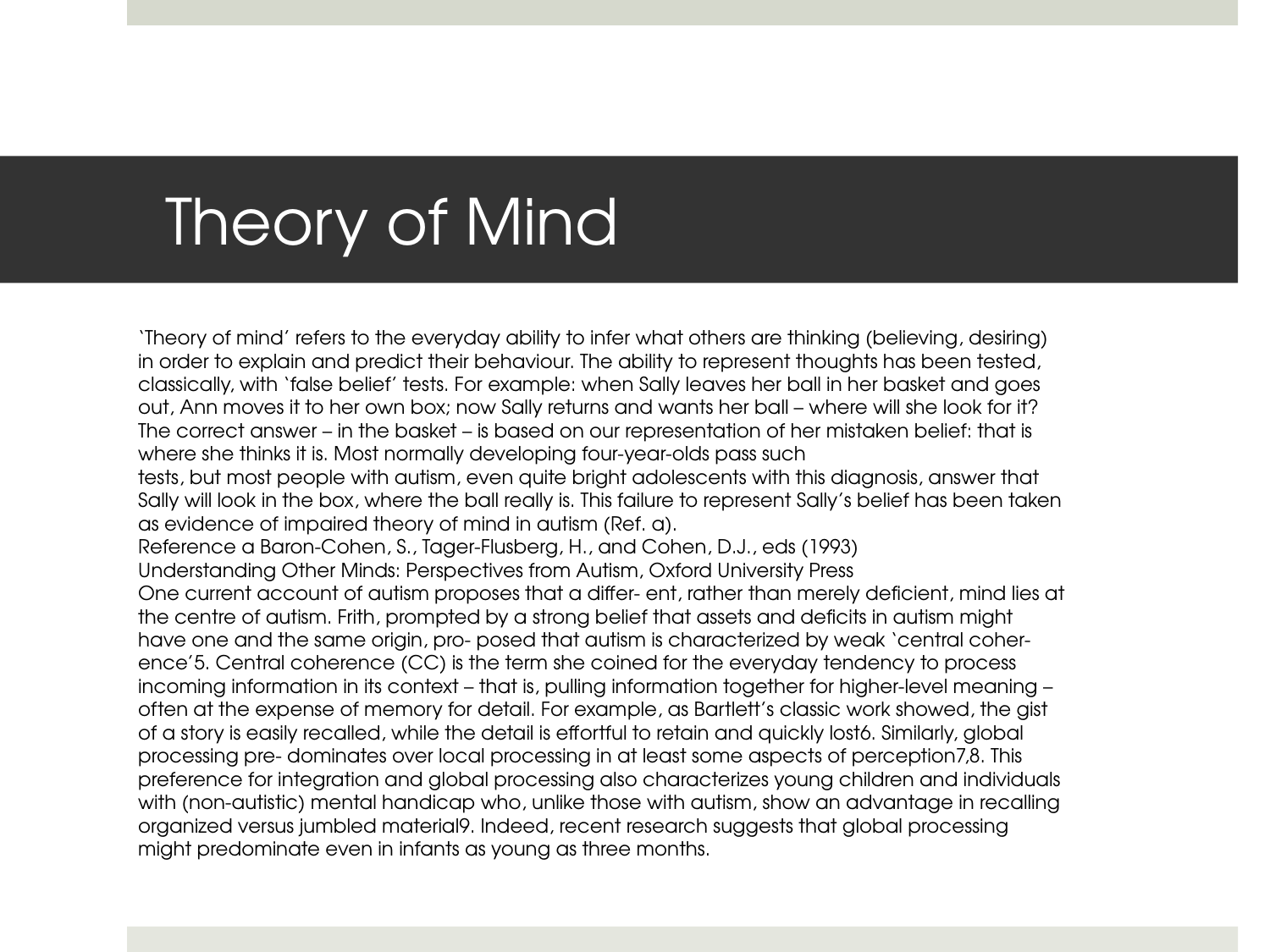

# Theory of Mind
‘Theory of mind’ refers to the everyday ability to infer what others are thinking (believing, desiring) in order to explain and predict their behaviour. The ability to represent thoughts has been tested, classically, with ‘false belief’ tests. For example: when Sally leaves her ball in her basket and goes out, Ann moves it to her own box; now Sally returns and wants her ball – where will she look for it? The correct answer – in the basket – is based on our representation of her mistaken belief: that is where she thinks it is. Most normally developing four-year-olds pass such
tests, but most people with autism, even quite bright adolescents with this diagnosis, answer that Sally will look in the box, where the ball really is. This failure to represent Sally’s belief has been taken as evidence of impaired theory of mind in autism (Ref. a).
Reference a Baron-Cohen, S., Tager-Flusberg, H., and Cohen, D.J., eds (1993)
Understanding Other Minds: Perspectives from Autism, Oxford University Press
One current account of autism proposes that a differ- ent, rather than merely deficient, mind lies at the centre of autism. Frith, prompted by a strong belief that assets and deficits in autism might have one and the same origin, pro- posed that autism is characterized by weak ‘central coher- ence’5. Central coherence (CC) is the term she coined for the everyday tendency to process incoming information in its context – that is, pulling information together for higher-level meaning – often at the expense of memory for detail. For example, as Bartlett’s classic work showed, the gist of a story is easily recalled, while the detail is effortful to retain and quickly lost6. Similarly, global processing pre- dominates over local processing in at least some aspects of perception7,8. This preference for integration and global processing also characterizes young children and individuals with (non-autistic) mental handicap who, unlike those with autism, show an advantage in recalling organized versus jumbled material9. Indeed, recent research suggests that global processing might predominate even in infants as young as three months.